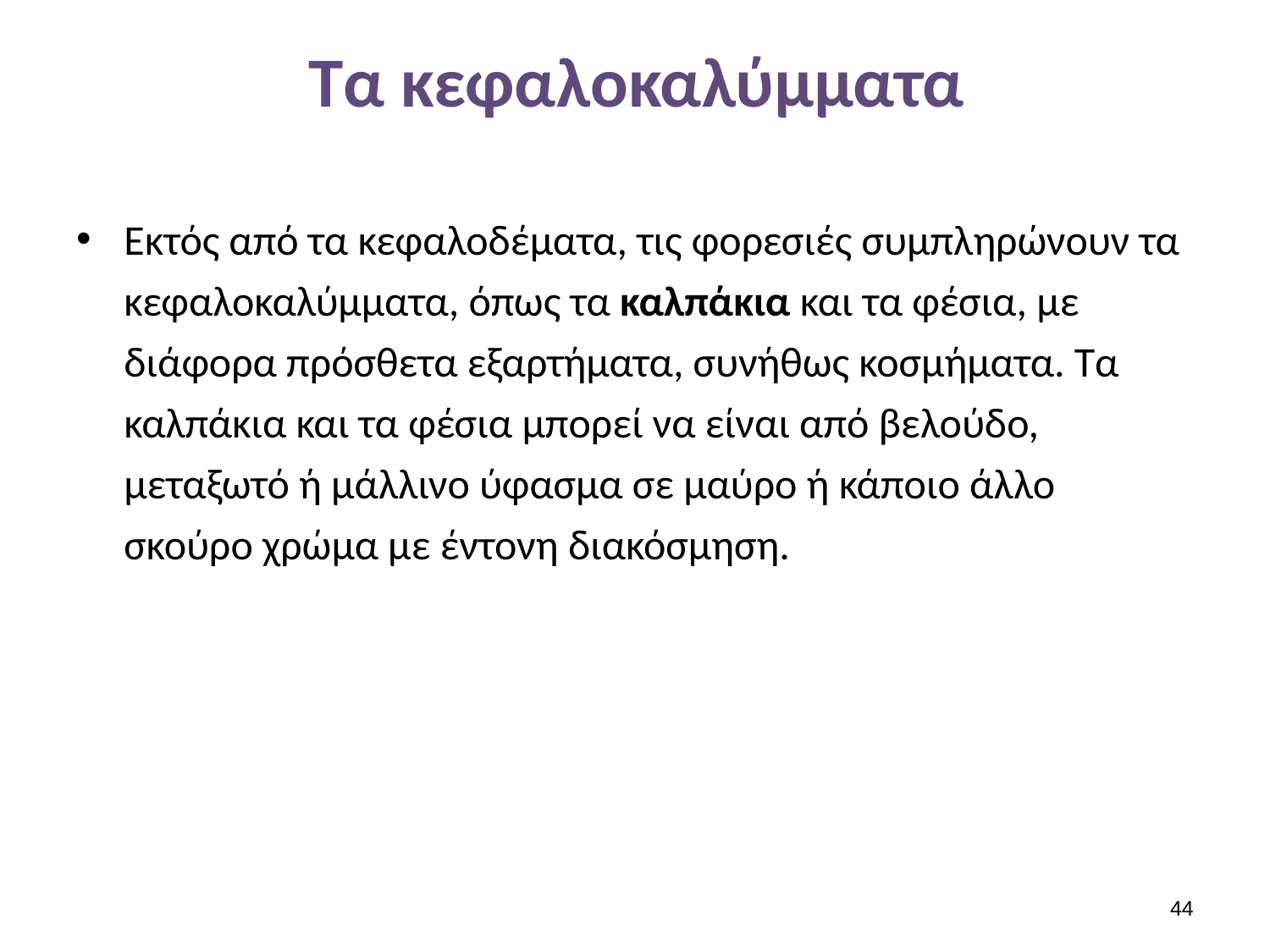

# Τα κεφαλοκαλύμματα
Εκτός από τα κεφαλοδέματα, τις φορεσιές συμπληρώνουν τα κεφαλοκαλύμματα, όπως τα καλπάκια και τα φέσια, με διάφορα πρόσθετα εξαρτήματα, συνήθως κοσμήματα. Τα καλπάκια και τα φέσια μπορεί να είναι από βελούδο, μεταξωτό ή μάλλινο ύφασμα σε μαύρο ή κάποιο άλλο σκούρο χρώμα με έντονη διακόσμηση.
44